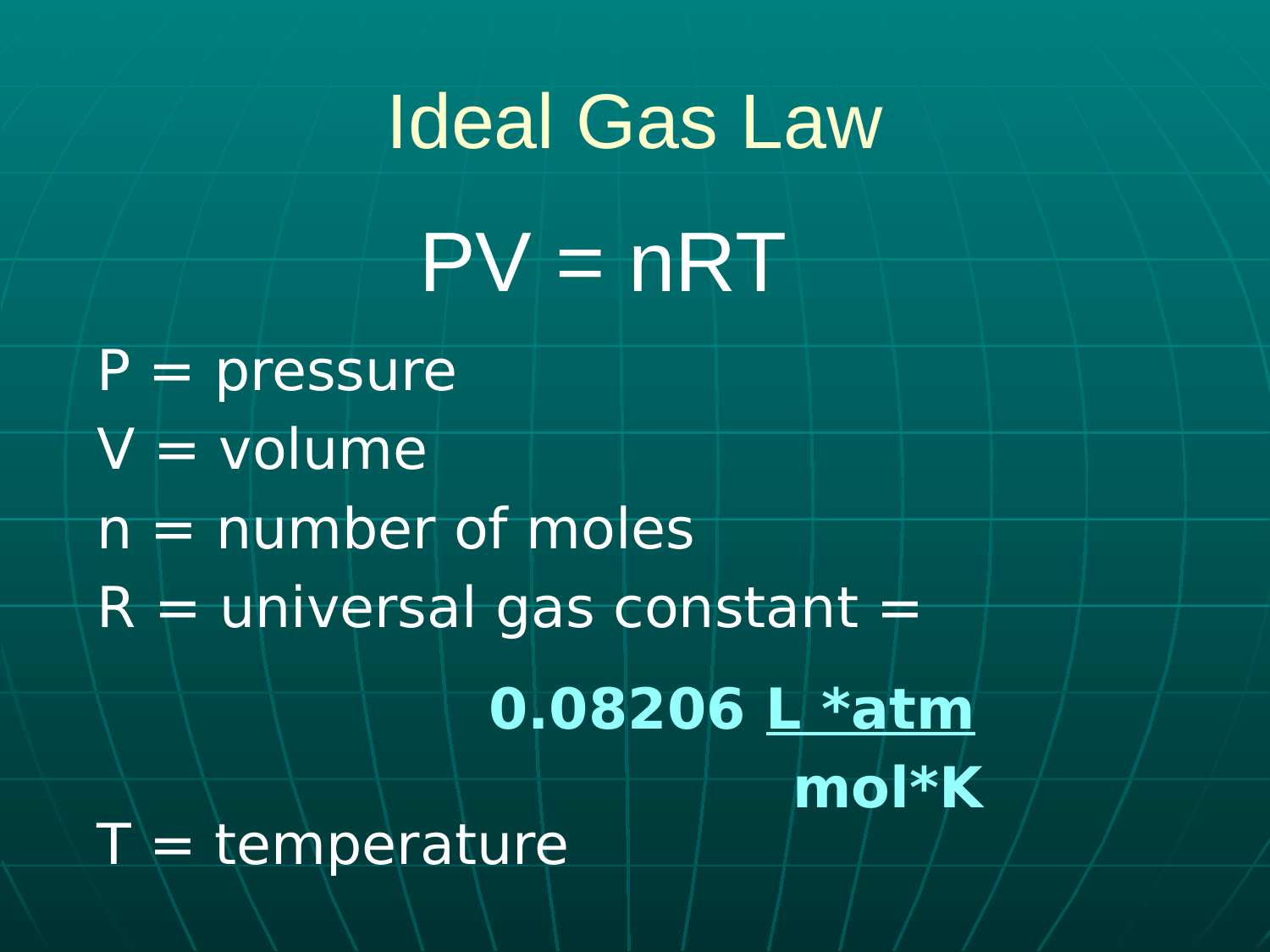

# Ideal Gas Law
PV = nRT
P = pressure
V = volume
n = number of moles
R = universal gas constant =

T = temperature
0.08206 L *atm
	         mol*K